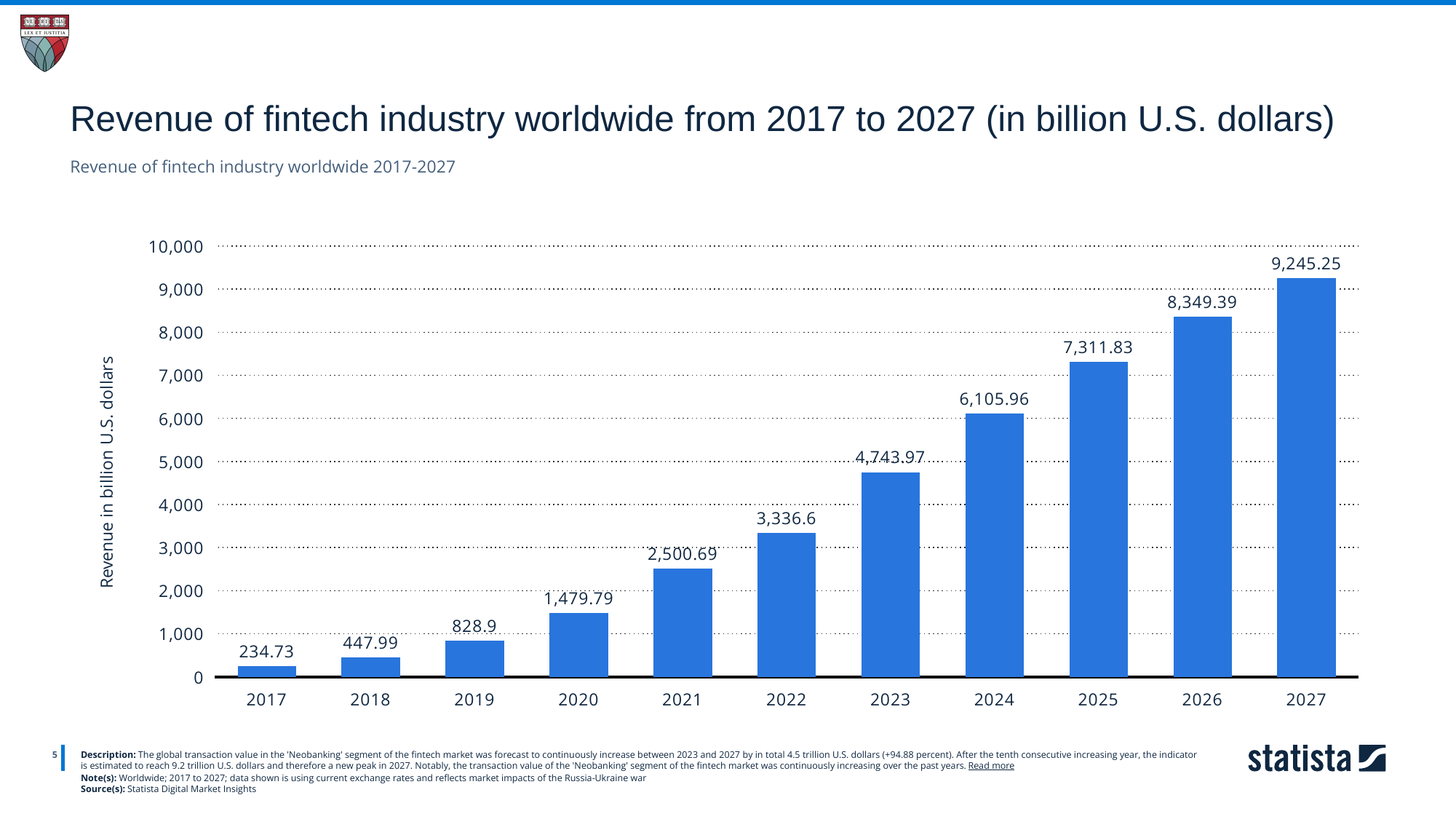

Revenue of fintech industry worldwide from 2017 to 2027 (in billion U.S. dollars)
Revenue of fintech industry worldwide 2017-2027

### Chart

| Category | data |
|---|---|
| 2017 | 234.73 |
| 2018 | 447.99 |
| 2019 | 828.9 |
| 2020 | 1479.79 |
| 2021 | 2500.69 |
| 2022 | 3336.6 |
| 2023 | 4743.97 |
| 2024 | 6105.96 |
| 2025 | 7311.83 |
| 2026 | 8349.39 |
| 2027 | 9245.25 |
5
Description: The global transaction value in the 'Neobanking' segment of the fintech market was forecast to continuously increase between 2023 and 2027 by in total 4.5 trillion U.S. dollars (+94.88 percent). After the tenth consecutive increasing year, the indicator is estimated to reach 9.2 trillion U.S. dollars and therefore a new peak in 2027. Notably, the transaction value of the 'Neobanking' segment of the fintech market was continuously increasing over the past years. Read more
Note(s): Worldwide; 2017 to 2027; data shown is using current exchange rates and reflects market impacts of the Russia-Ukraine war
Source(s): Statista Digital Market Insights